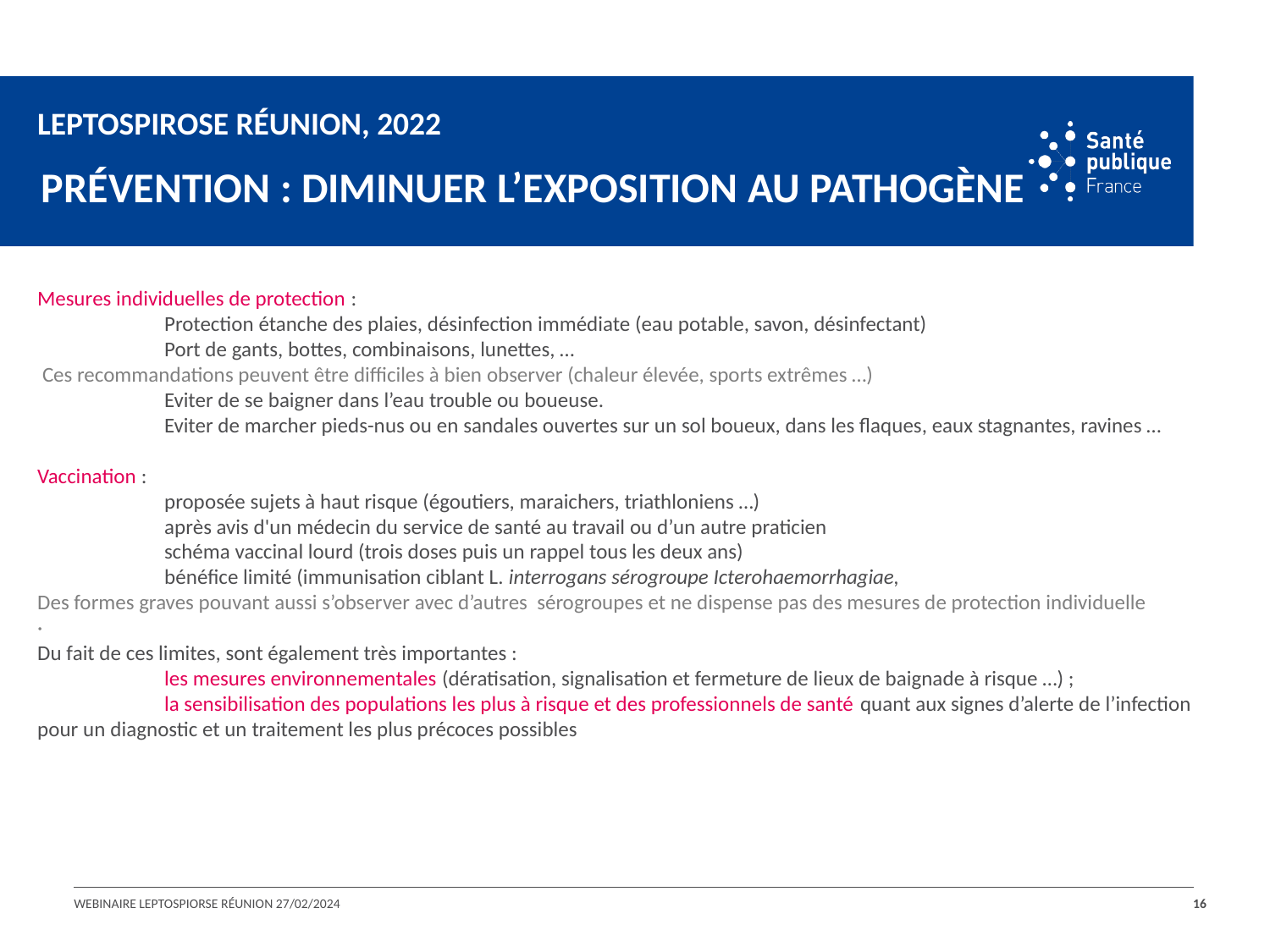

Leptospirose réunion, 2022
prévention : diminuer l’exposition au pathogène
Mesures individuelles de protection :
	Protection étanche des plaies, désinfection immédiate (eau potable, savon, désinfectant)
	Port de gants, bottes, combinaisons, lunettes, …
 Ces recommandations peuvent être difficiles à bien observer (chaleur élevée, sports extrêmes …)
	Eviter de se baigner dans l’eau trouble ou boueuse.
 	Eviter de marcher pieds-nus ou en sandales ouvertes sur un sol boueux, dans les flaques, eaux stagnantes, ravines …
Vaccination :
	proposée sujets à haut risque (égoutiers, maraichers, triathloniens …)
	après avis d'un médecin du service de santé au travail ou d’un autre praticien
	schéma vaccinal lourd (trois doses puis un rappel tous les deux ans)
	bénéfice limité (immunisation ciblant L. interrogans sérogroupe Icterohaemorrhagiae,
Des formes graves pouvant aussi s’observer avec d’autres  sérogroupes et ne dispense pas des mesures de protection individuelle
· 
Du fait de ces limites, sont également très importantes :
	les mesures environnementales (dératisation, signalisation et fermeture de lieux de baignade à risque …) ;
	la sensibilisation des populations les plus à risque et des professionnels de santé quant aux signes d’alerte de l’infection pour un diagnostic et un traitement les plus précoces possibles

Webinaire Leptospiorse Réunion 27/02/2024

  Des gestes simples peuvent être réalisés en particulier pendant la saison des pluies (été austral) :
· Porter des protections lors des activités agricoles (élevage, travail de la terre, travail dans les champs de canne, etc.) et de jardinage, de pêche en eau douce ou de chasse : bottes, gants, cuissardes, vêtements de protection, voire lunettes anti- projections en cas de risque de projection.

· Lors de la pratique de sports en eau vive tels que le canyoning, porter une combinaison protectrice, des bottillons et des gants.

· Eviter de se baigner dans l’eau trouble ou boueuse.

· Eviter de marcher pieds-nus ou en sandales ouvertes sur un sol boueux, dans les flaques, eaux stagnantes, ravines …

· Protéger les plaies du contact de l’eau par des pansements étanches.

Après une exposition à risque :  Laver et désinfecter les plaies.
· En cas de fièvre après une exposition a risque, consultation médicale en mentionnant l’activité à risque pratiquée.